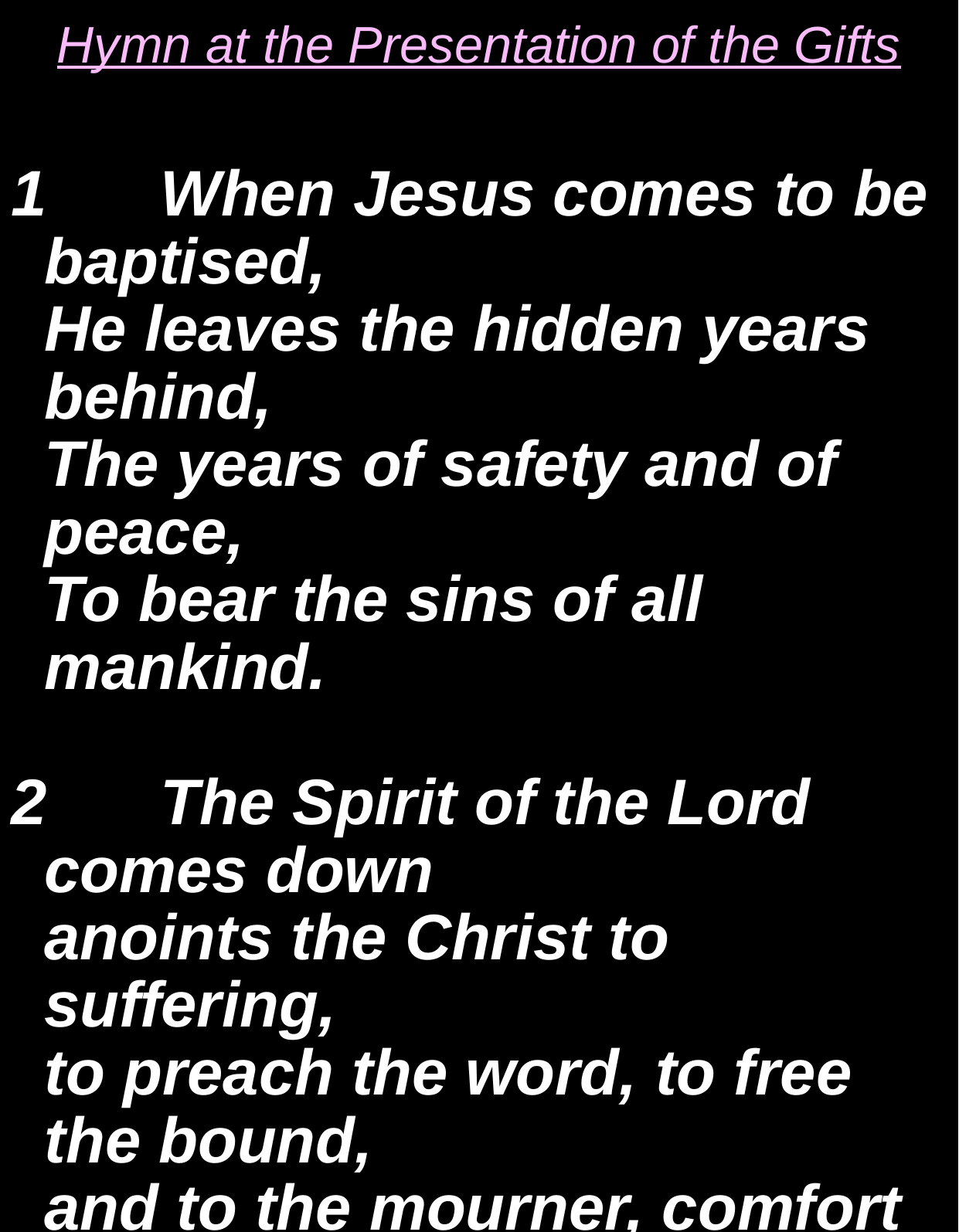

Hymn at the Presentation of the Gifts

1	When Jesus comes to be baptised,
	He leaves the hidden years behind,
	The years of safety and of peace,
	To bear the sins of all mankind.

2 	The Spirit of the Lord comes down
	anoints the Christ to suffering,
	to preach the word, to free the bound,
	and to the mourner, comfort bring.

3	He will not quench the dying flame
	and what is bruised he will not break,
	but heal the wound injustice dealt
	and out of death his triumph make.